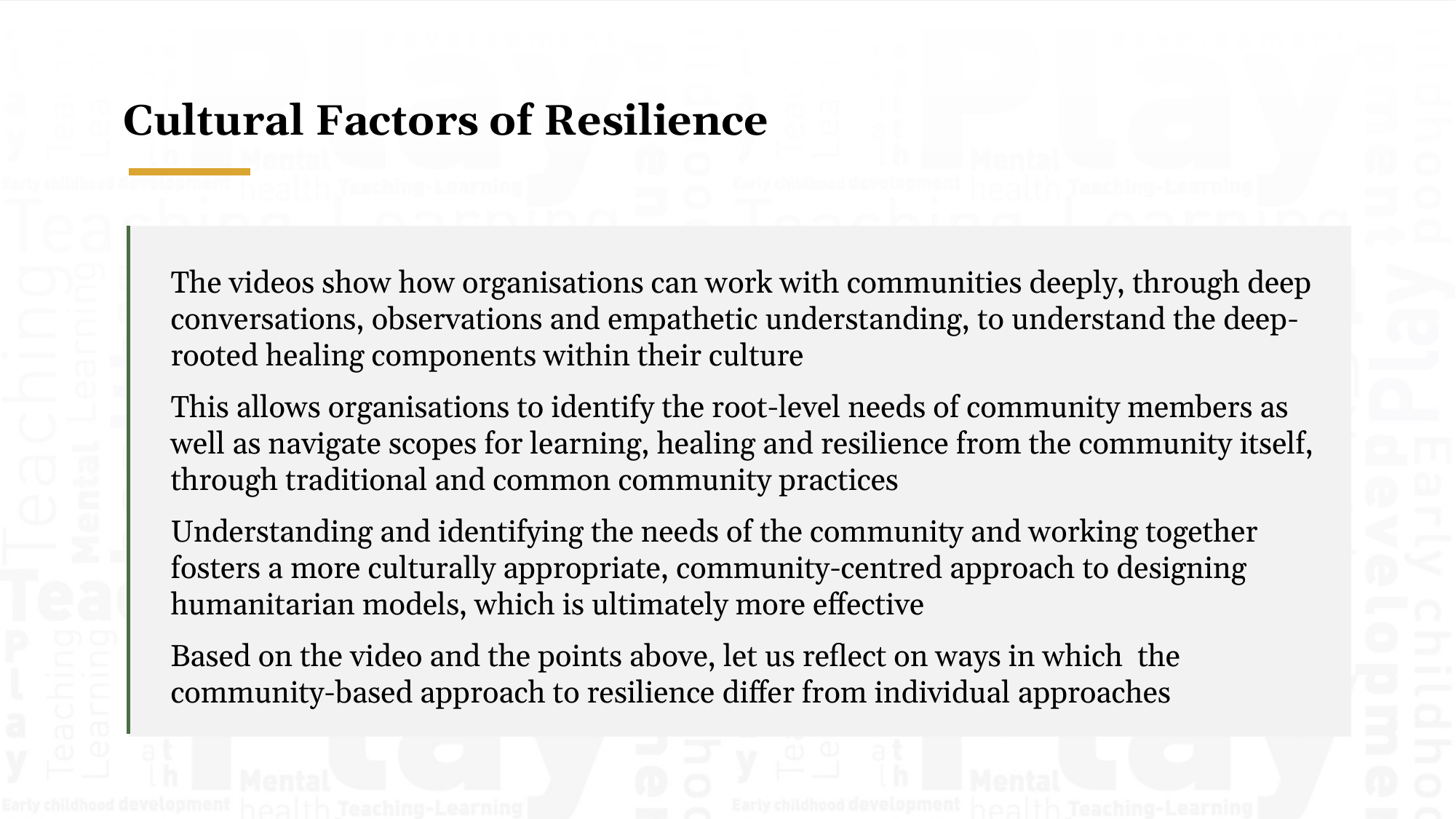

Cultural Factors of Resilience

The videos show how organisations can work with communities deeply, through deep conversations, observations and empathetic understanding, to understand the deep-rooted healing components within their culture
This allows organisations to identify the root-level needs of community members as well as navigate scopes for learning, healing and resilience from the community itself, through traditional and common community practices
Understanding and identifying the needs of the community and working together fosters a more culturally appropriate, community-centred approach to designing humanitarian models, which is ultimately more effective
Based on the video and the points above, let us reflect on ways in which  the community-based approach to resilience differ from individual approaches